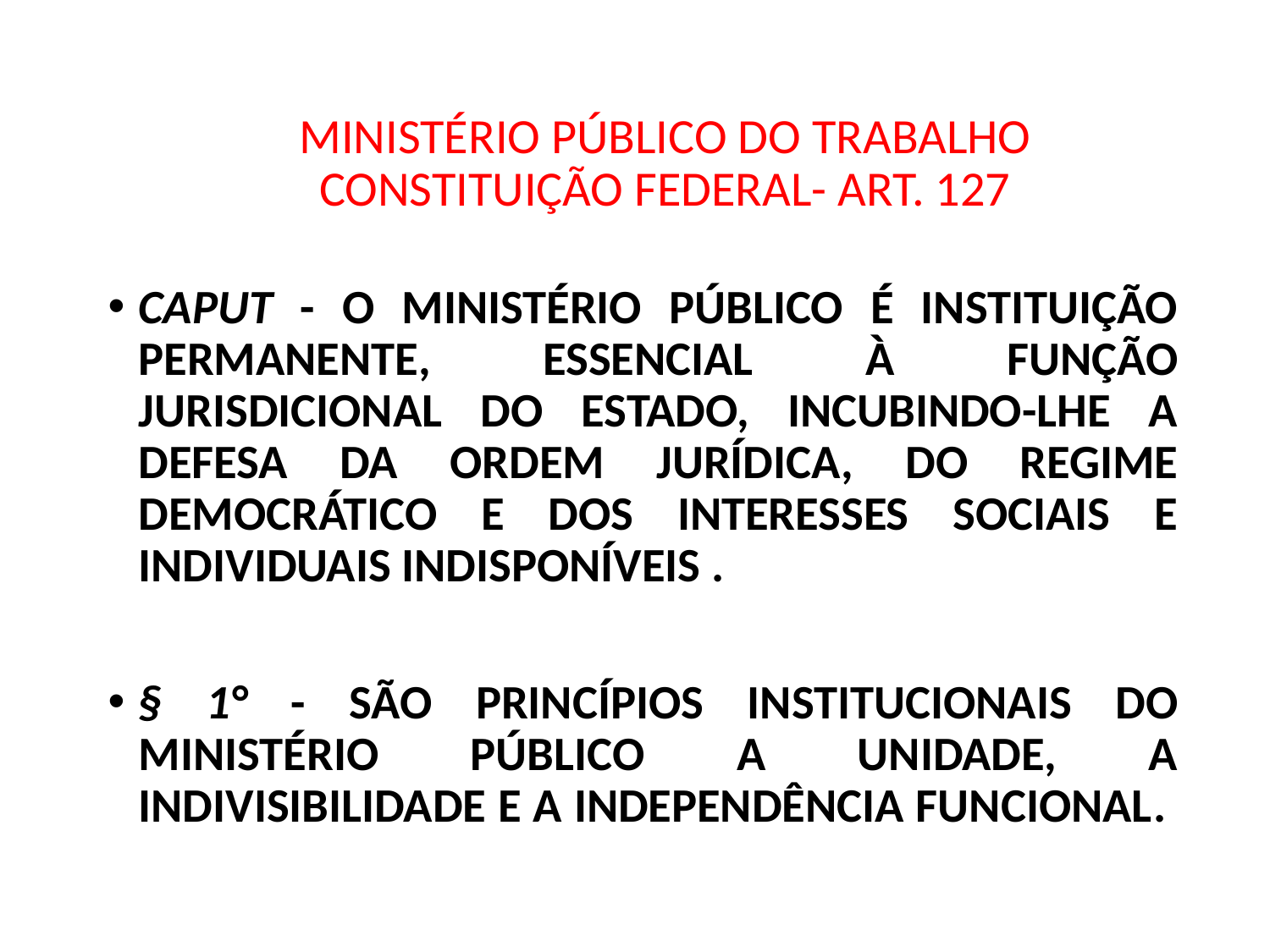

# MINISTÉRIO PÚBLICO DO TRABALHO CONSTITUIÇÃO FEDERAL- ART. 127
CAPUT - O MINISTÉRIO PÚBLICO É INSTITUIÇÃO PERMANENTE, ESSENCIAL À FUNÇÃO JURISDICIONAL DO ESTADO, INCUBINDO-LHE A DEFESA DA ORDEM JURÍDICA, DO REGIME DEMOCRÁTICO E DOS INTERESSES SOCIAIS E INDIVIDUAIS INDISPONÍVEIS .

§ 1° - SÃO PRINCÍPIOS INSTITUCIONAIS DO MINISTÉRIO PÚBLICO A UNIDADE, A INDIVISIBILIDADE E A INDEPENDÊNCIA FUNCIONAL.